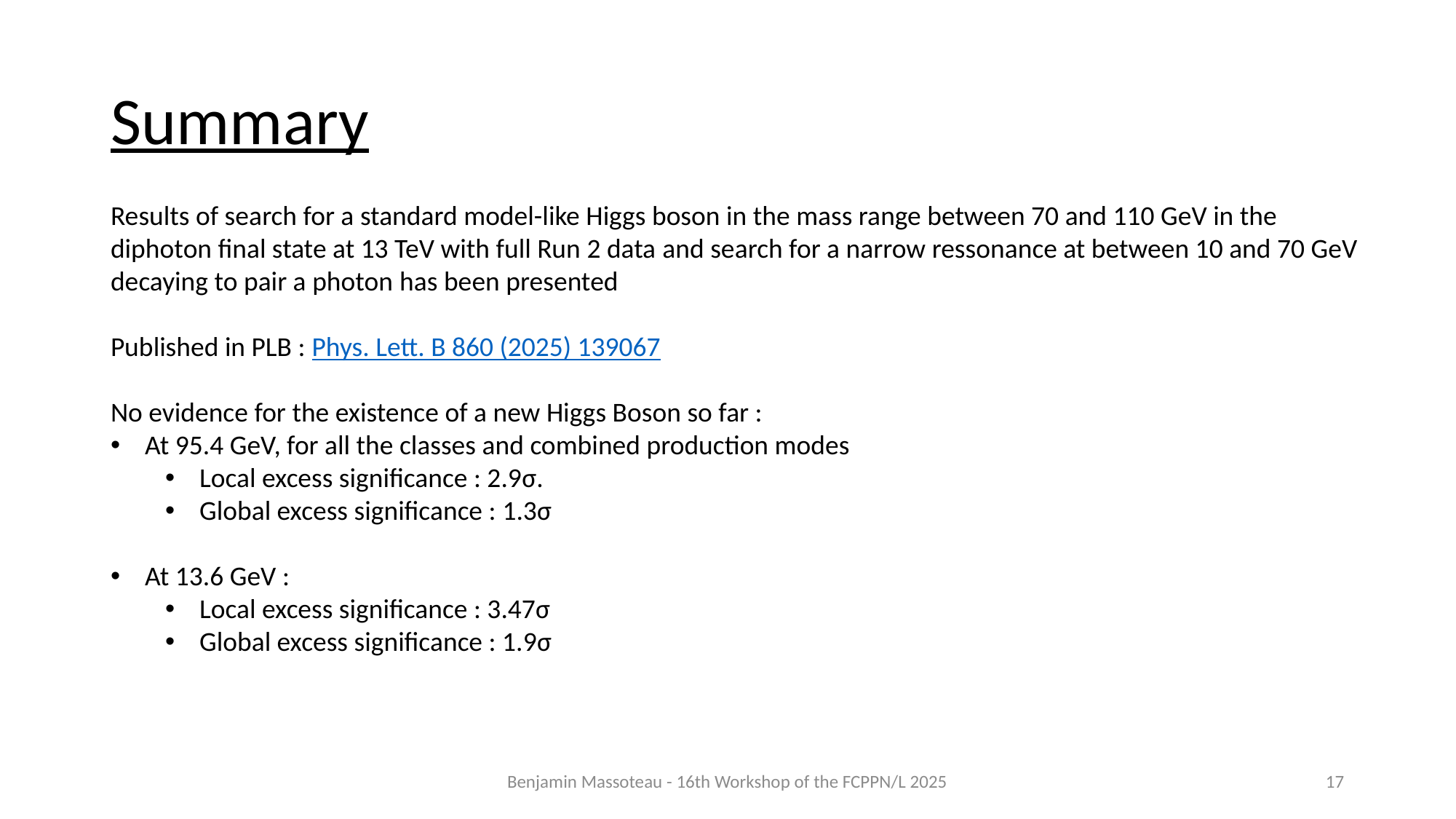

# Summary
Results of search for a standard model-like Higgs boson in the mass range between 70 and 110 GeV in the diphoton final state at 13 TeV with full Run 2 data and search for a narrow ressonance at between 10 and 70 GeV decaying to pair a photon has been presented

Published in PLB : Phys. Lett. B 860 (2025) 139067

No evidence for the existence of a new Higgs Boson so far :
At 95.4 GeV, for all the classes and combined production modes
Local excess significance : 2.9σ.
Global excess significance : 1.3σ

At 13.6 GeV :
Local excess significance : 3.47σ
Global excess significance : 1.9σ

Benjamin Massoteau - 16th Workshop of the FCPPN/L 2025
17